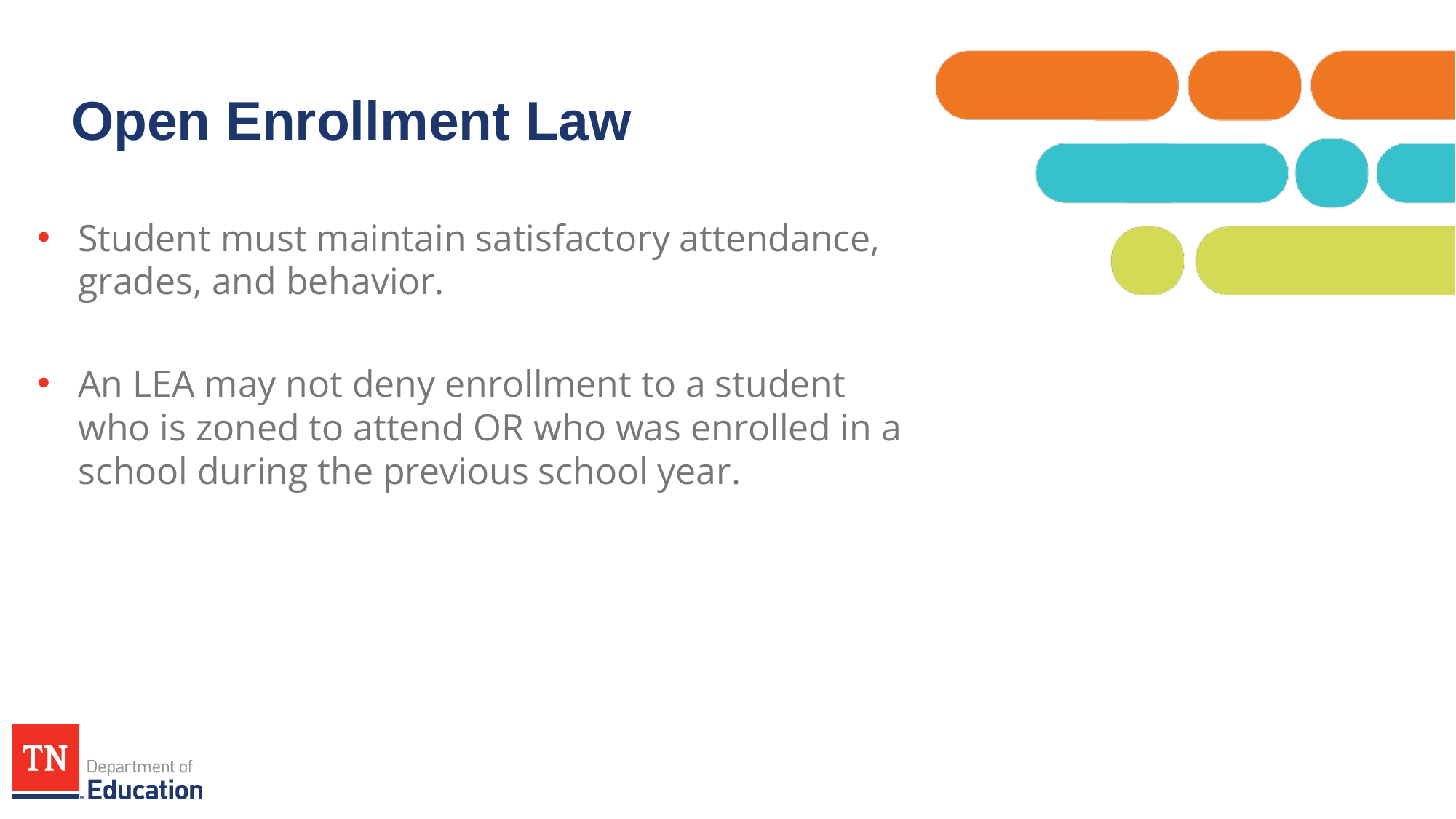

# Open Enrollment Law
Student must maintain satisfactory attendance, grades, and behavior.

An LEA may not deny enrollment to a student who is zoned to attend OR who was enrolled in a school during the previous school year.